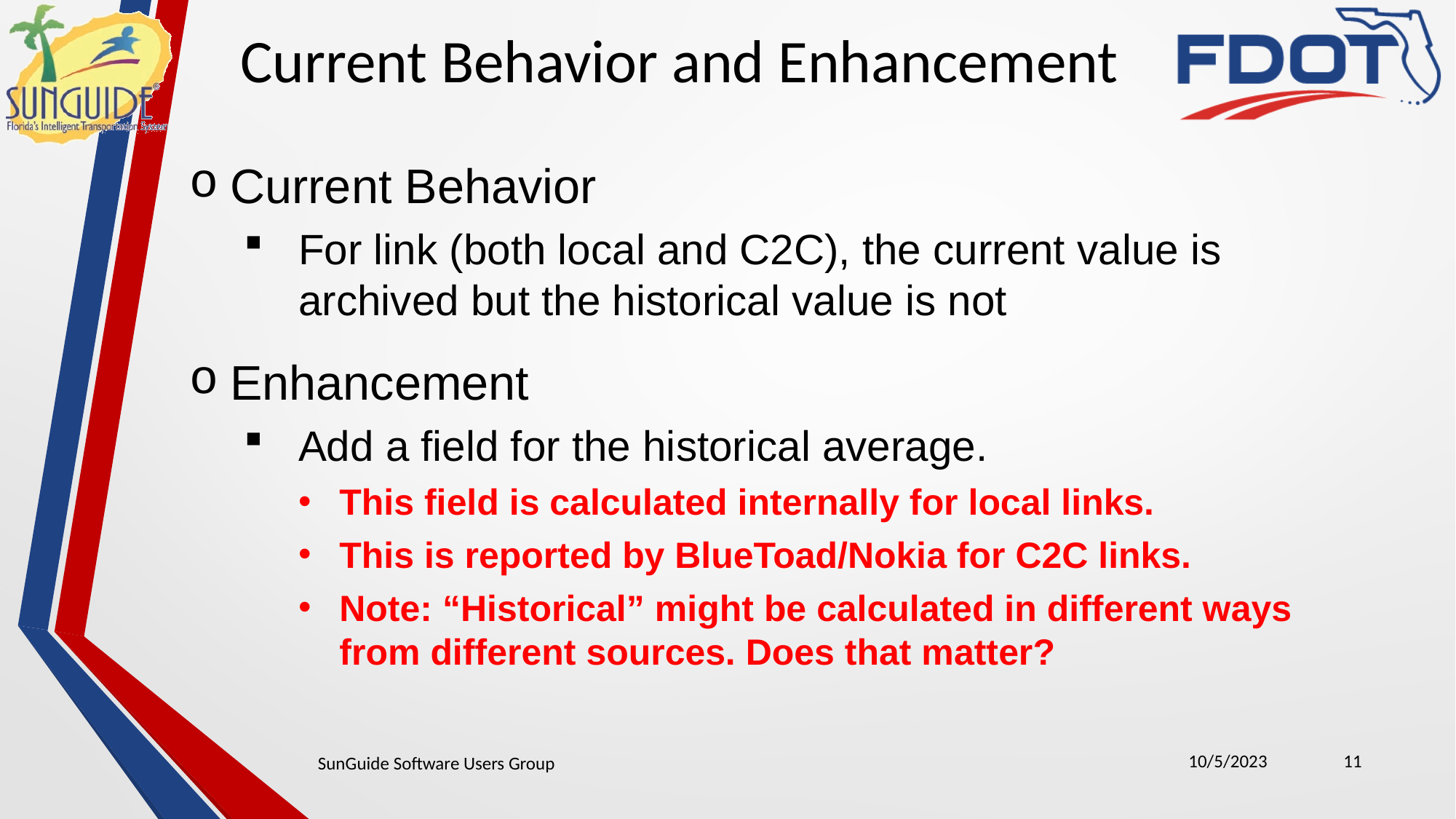

Current Behavior and Enhancement
Current Behavior
For link (both local and C2C), the current value is archived but the historical value is not
Enhancement
Add a field for the historical average.
This field is calculated internally for local links.
This is reported by BlueToad/Nokia for C2C links.
Note: “Historical” might be calculated in different ways from different sources. Does that matter?

10/5/2023
11
SunGuide Software Users Group